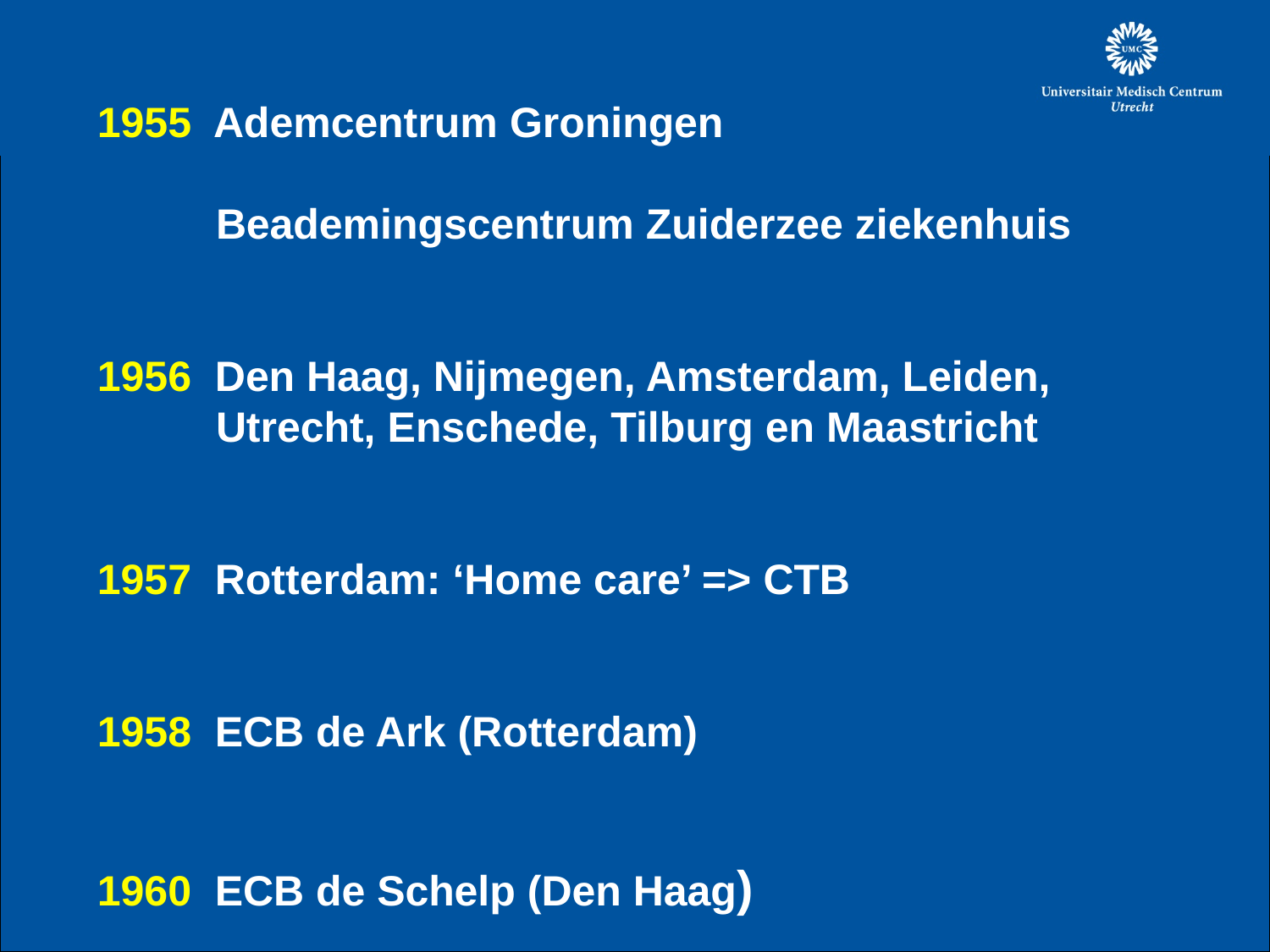

1955  Ademcentrum Groningen

          Beademingscentrum Zuiderzee ziekenhuis

1956  Den Haag, Nijmegen, Amsterdam, Leiden,
          Utrecht, Enschede, Tilburg en Maastricht

1957  Rotterdam: ‘Home care’ => CTB

1958  ECB de Ark (Rotterdam)

1960  ECB de Schelp (Den Haag)